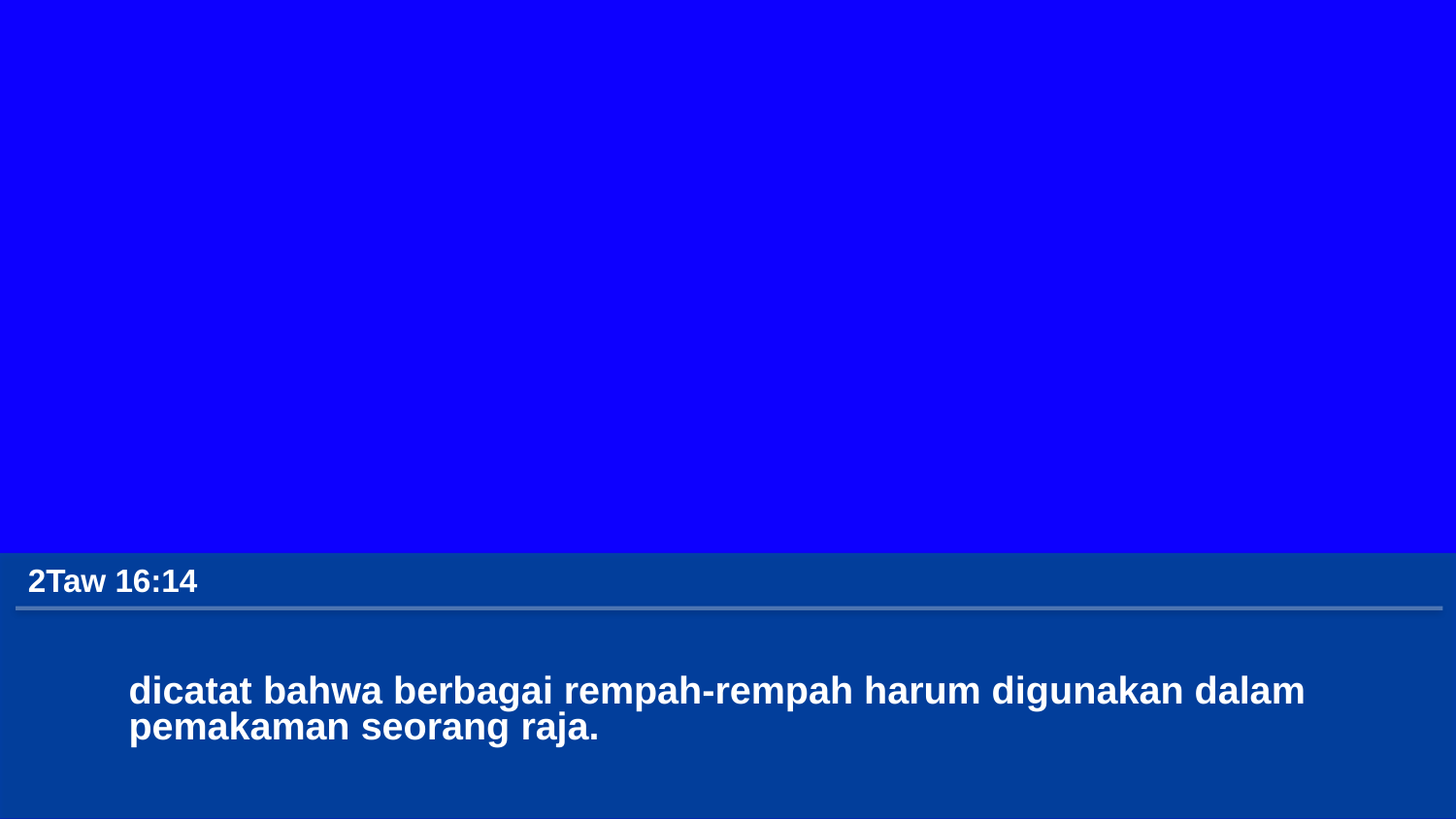

2Taw 16:14
dicatat bahwa berbagai rempah-rempah harum digunakan dalam pemakaman seorang raja.